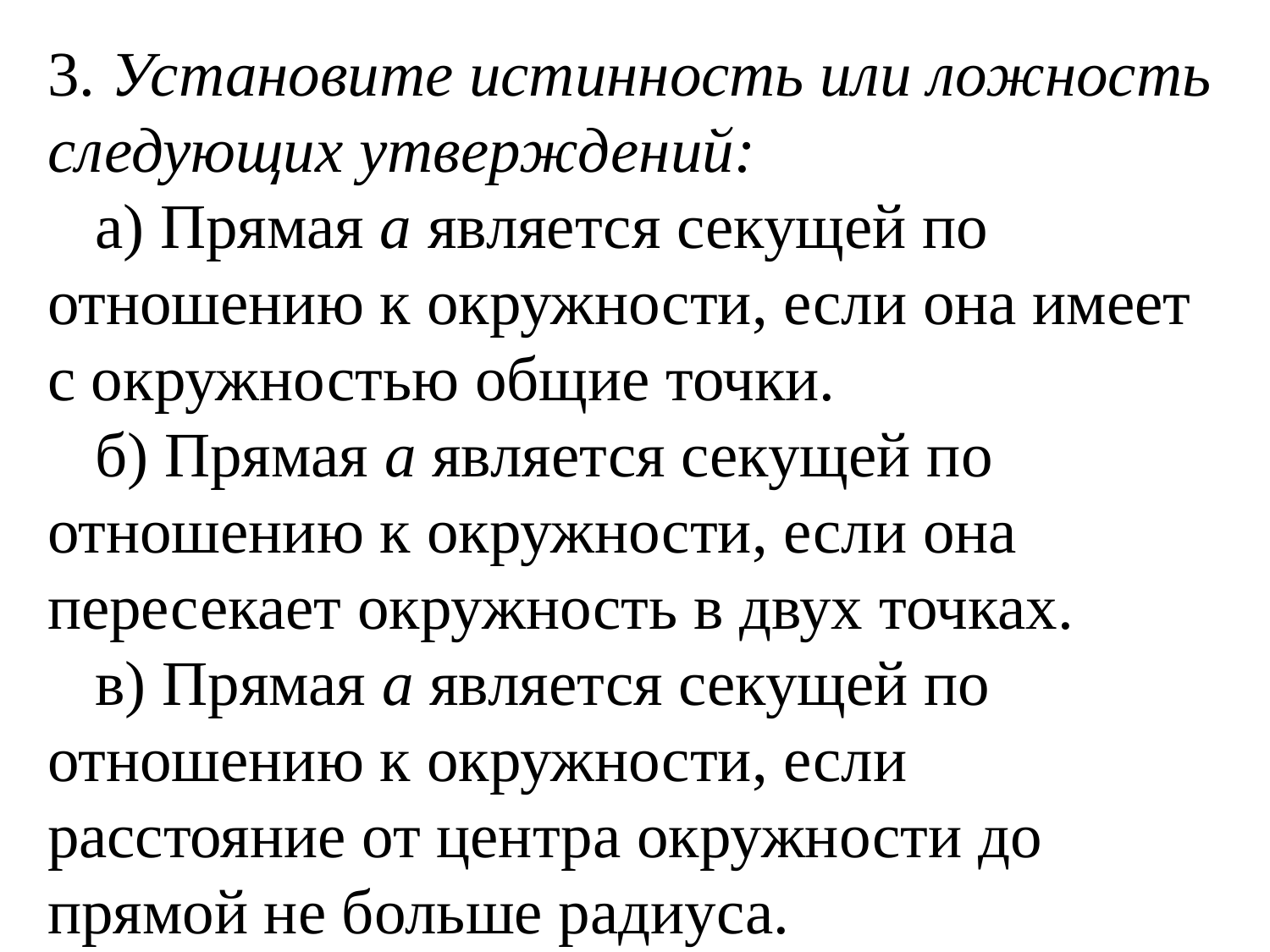

3. Установите истинность или ложность следующих утверждений:
   а) Прямая а является секущей по отношению к окружности, если она имеет с окружностью общие точки.
   б) Прямая а является секущей по отношению к окружности, если она пересекает окружность в двух точках.
   в) Прямая а является секущей по отношению к окружности, если расстояние от центра окружности до прямой не больше радиуса.